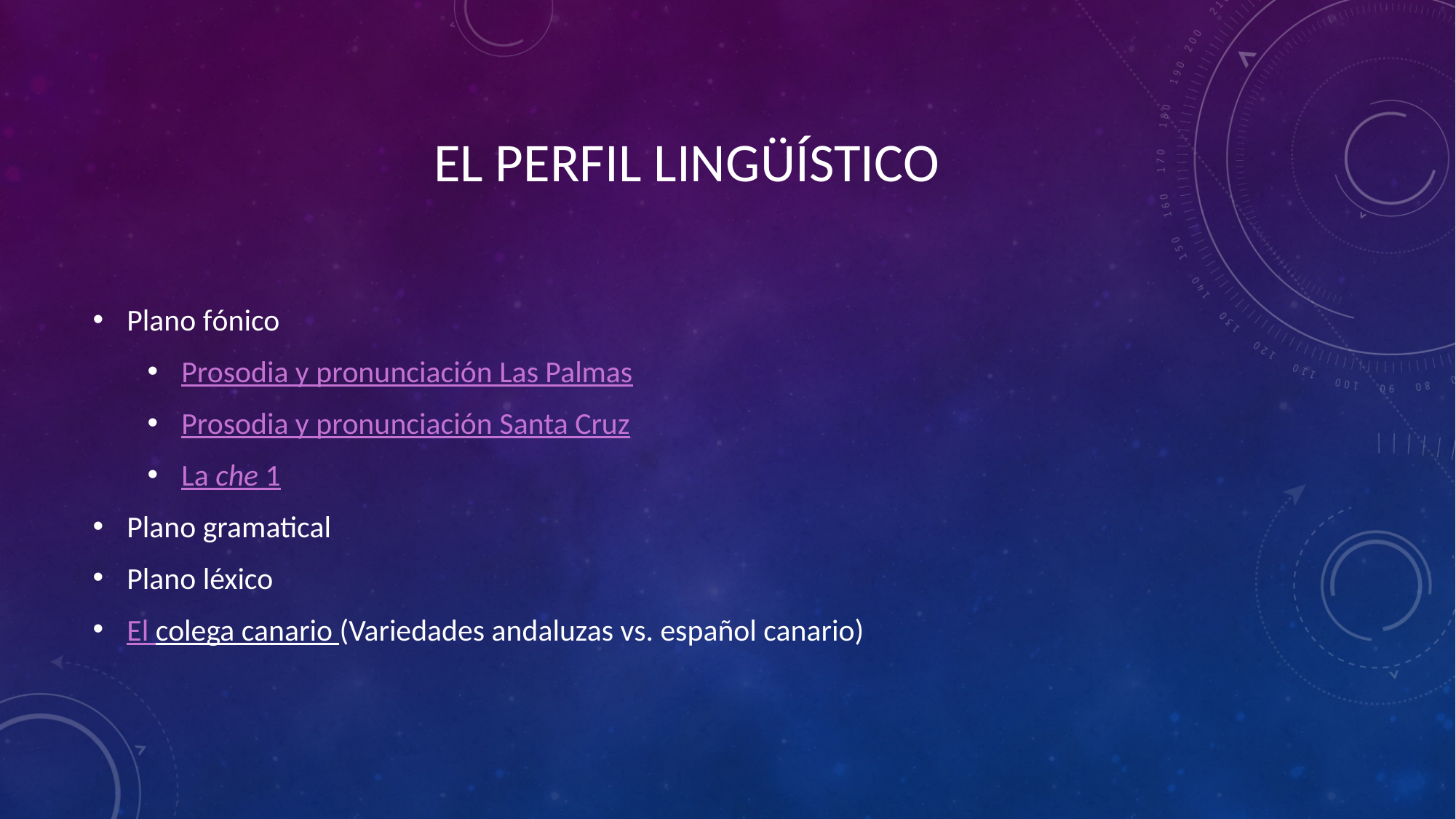

# El perfil lingüístico
Plano fónico
Prosodia y pronunciación Las Palmas
Prosodia y pronunciación Santa Cruz
La che 1
Plano gramatical
Plano léxico
El colega canario (Variedades andaluzas vs. español canario)